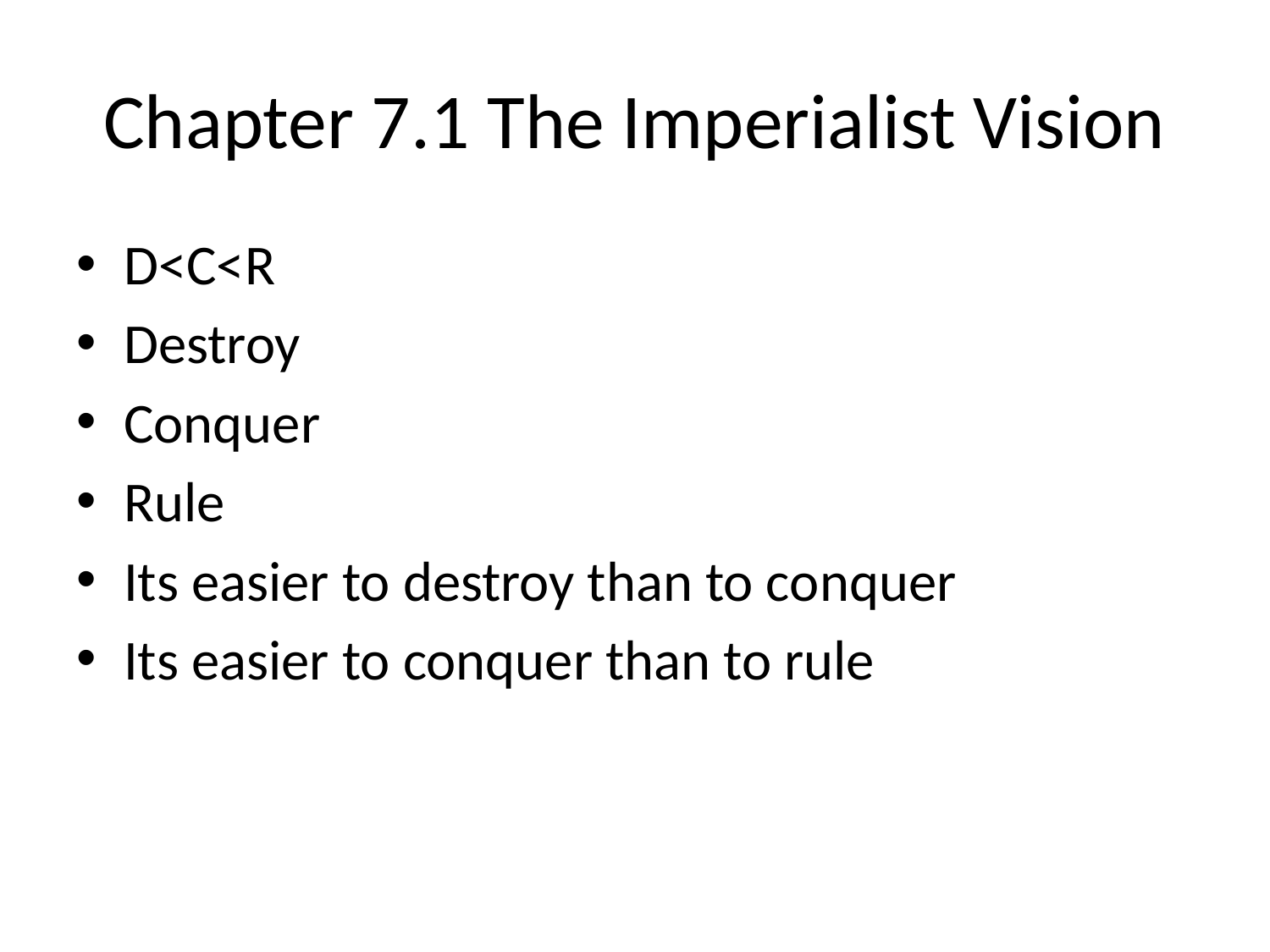

# Chapter 7.1 The Imperialist Vision
D<C<R
Destroy
Conquer
Rule
Its easier to destroy than to conquer
Its easier to conquer than to rule